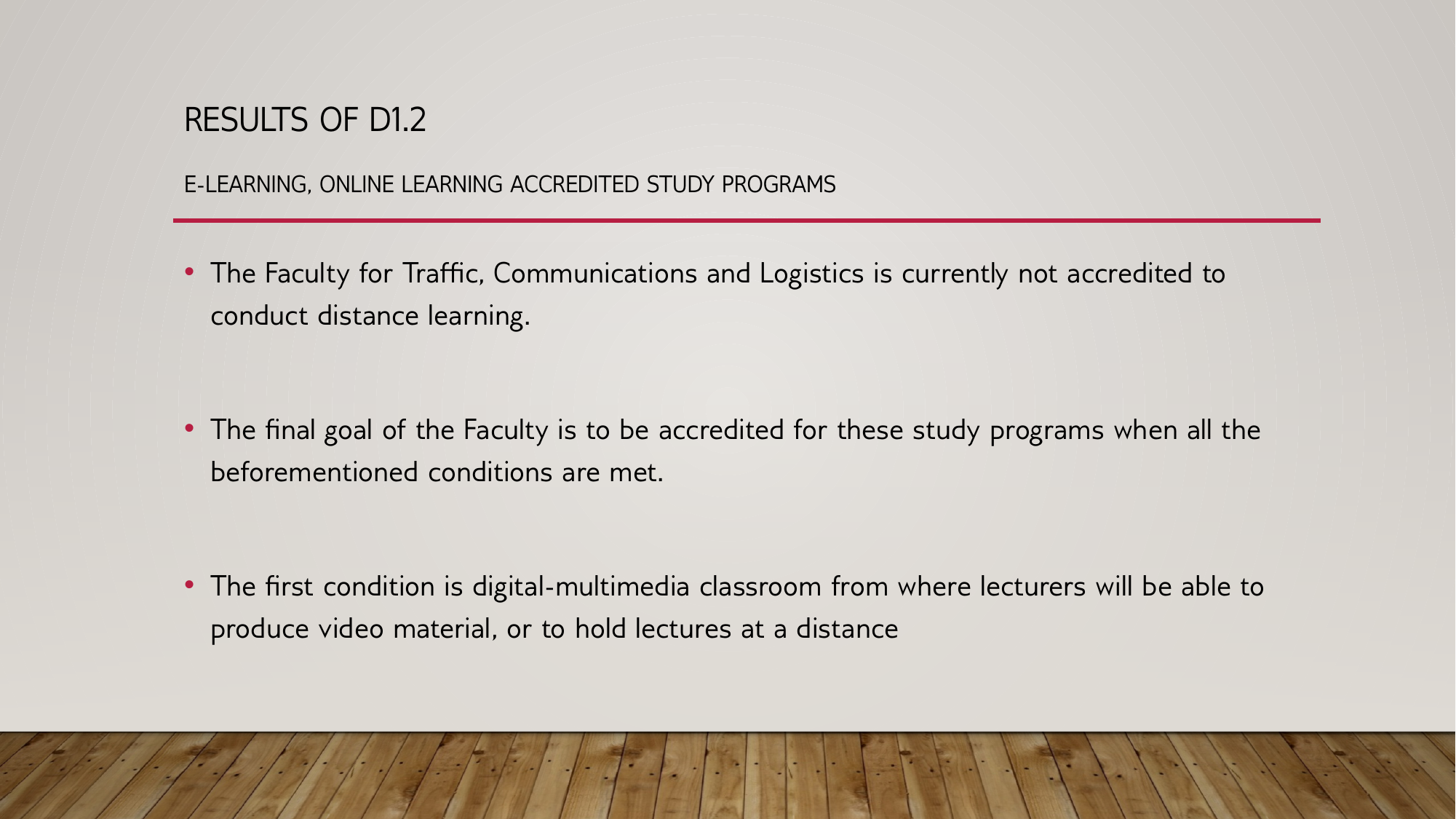

# Results of d1.2 E-learning, online learning accredited study programs
The Faculty for Traffic, Communications and Logistics is currently not accredited to conduct distance learning.

The final goal of the Faculty is to be accredited for these study programs when all the beforementioned conditions are met.

The first condition is digital-multimedia classroom from where lecturers will be able to produce video material, or to hold lectures at a distance